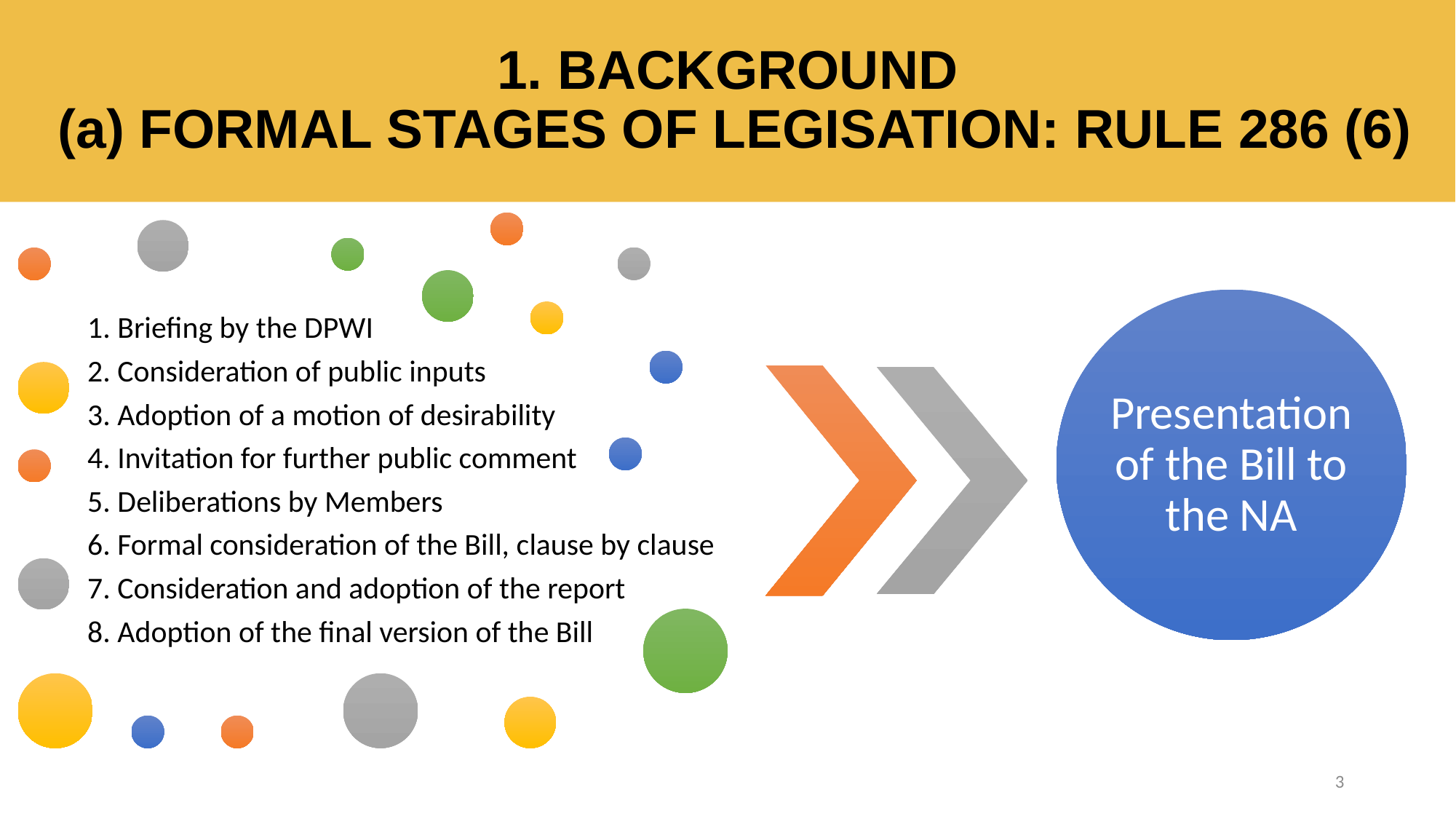

# 1. BACKGROUND (a) FORMAL STAGES OF LEGISATION: RULE 286 (6)
1. Briefing by the DPWI
2. Consideration of public inputs
3. Adoption of a motion of desirability
4. Invitation for further public comment
5. Deliberations by Members
6. Formal consideration of the Bill, clause by clause
7. Consideration and adoption of the report
8. Adoption of the final version of the Bill
Presentation of the Bill to the NA
3